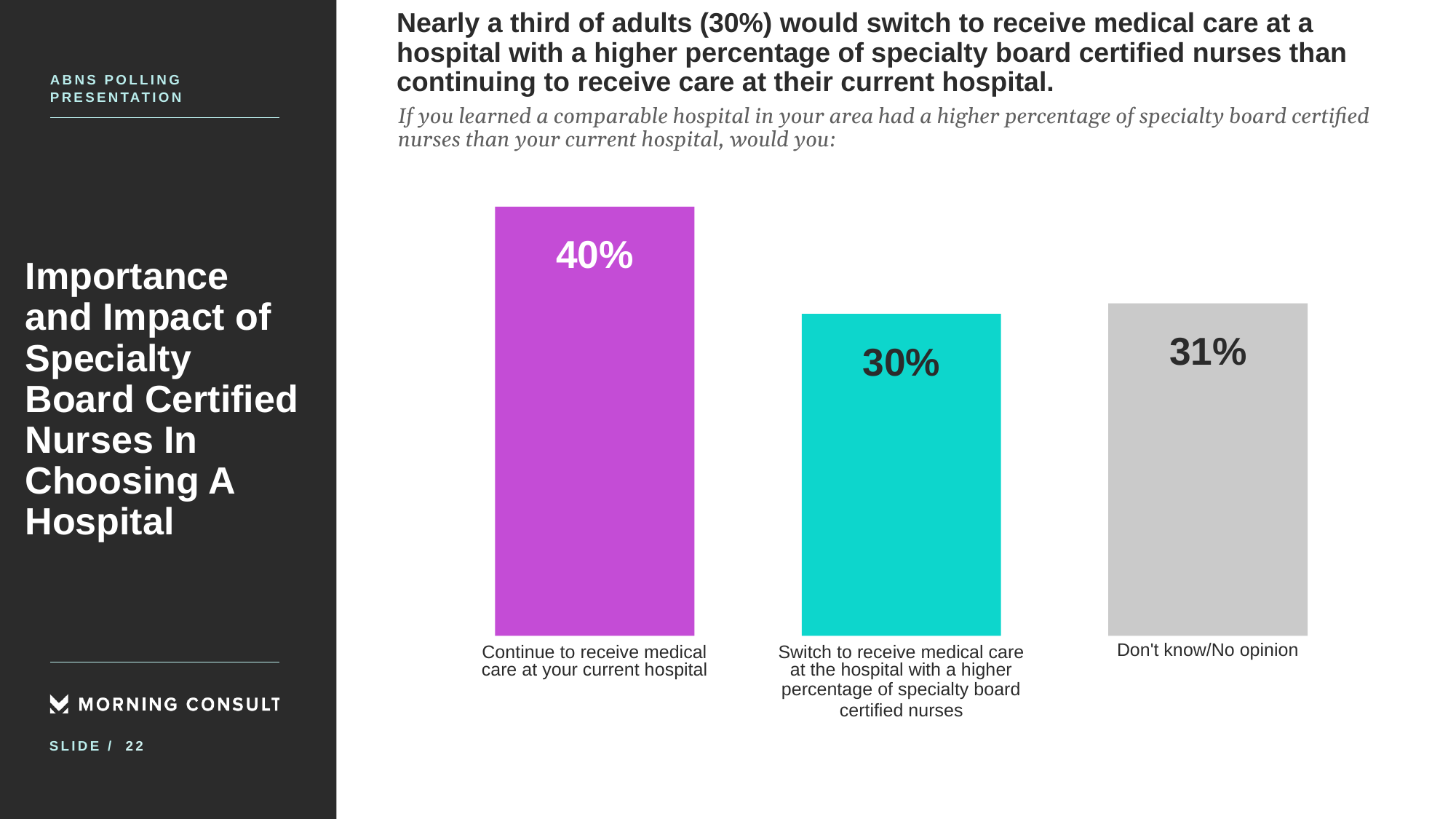

# Nearly a third of adults (30%) would switch to receive medical care at a hospital with a higher percentage of specialty board certified nurses than continuing to receive care at their current hospital.
ABNS14
Abns Polling Presentation
If you learned a comparable hospital in your area had a higher percentage of specialty board certified nurses than your current hospital, would you:

40%

31%
30%
Don't know/No opinion
Continue to receive medical
Switch to receive medical care
care at your current hospital
at the hospital with a higher
percentage of specialty board
certified nurses
Importance and Impact of Specialty Board Certified Nurses In Choosing A Hospital
22